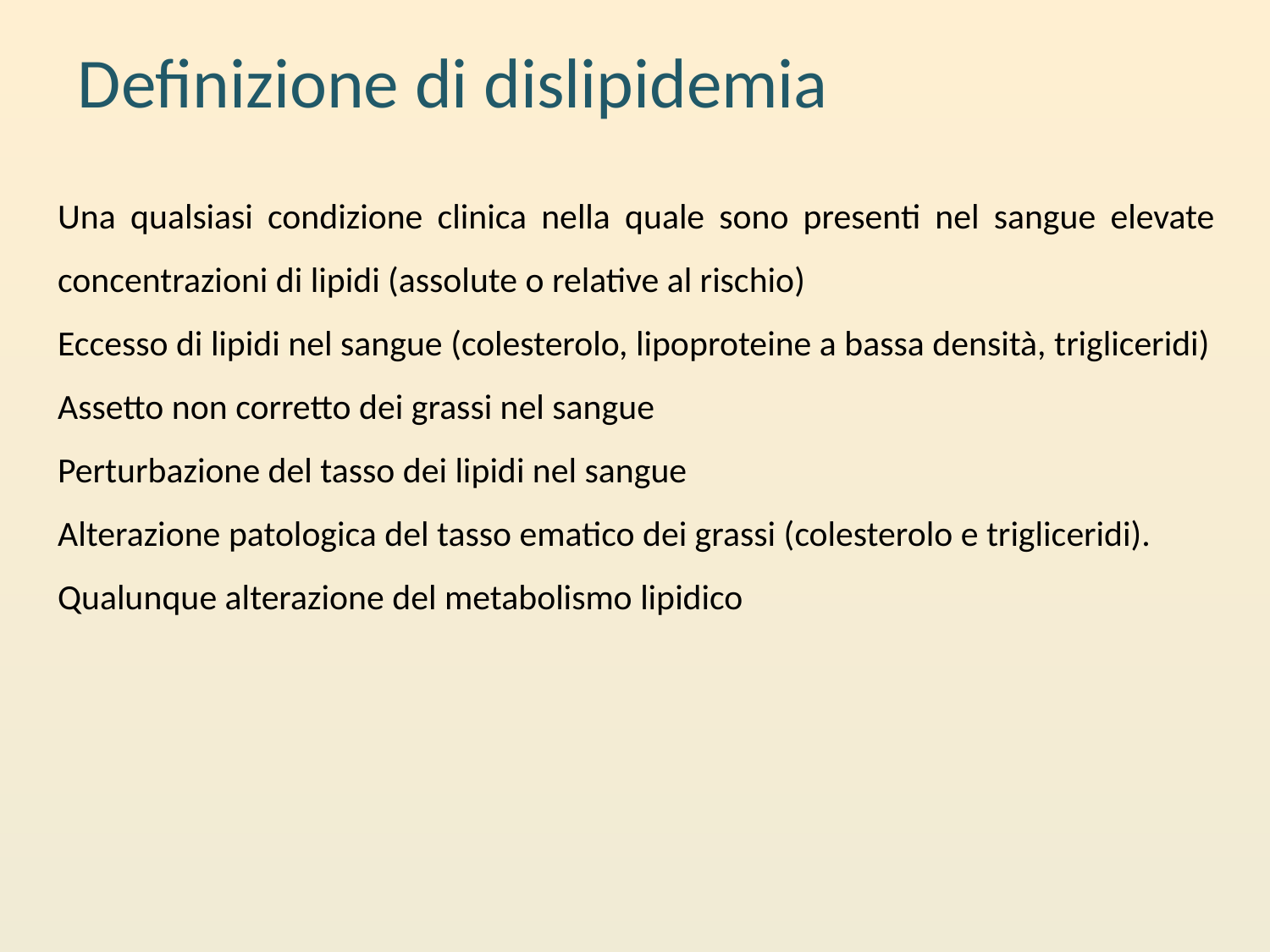

Definizione di dislipidemia
Una qualsiasi condizione clinica nella quale sono presenti nel sangue elevate concentrazioni di lipidi (assolute o relative al rischio)
Eccesso di lipidi nel sangue (colesterolo, lipoproteine a bassa densità, trigliceridi)
Assetto non corretto dei grassi nel sangue
Perturbazione del tasso dei lipidi nel sangue
Alterazione patologica del tasso ematico dei grassi (colesterolo e trigliceridi).
Qualunque alterazione del metabolismo lipidico